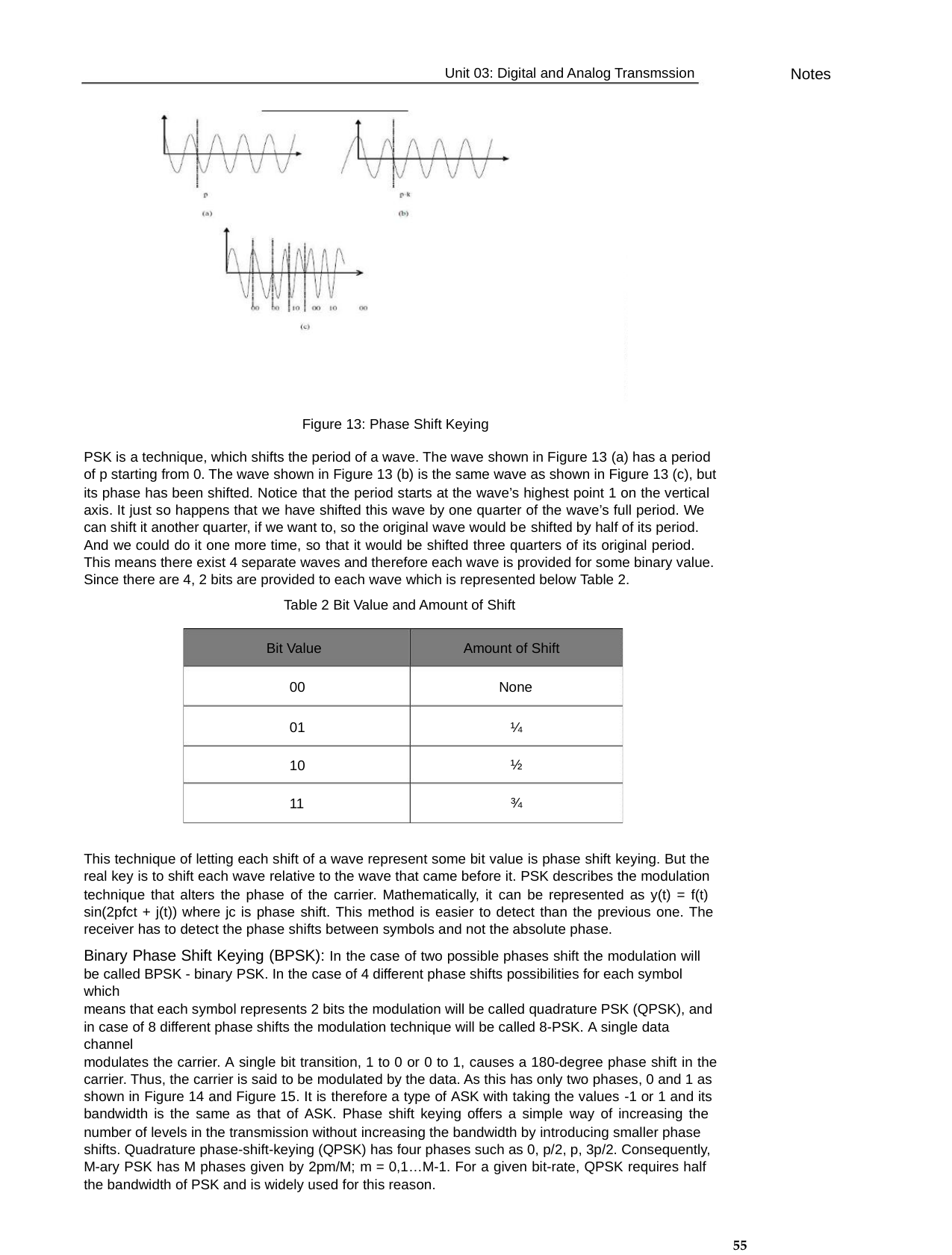

Notes
Unit 03: Digital and Analog Transmssion

Figure 13: Phase Shift Keying
PSK is a technique, which shifts the period of a wave. The wave shown in Figure 13 (a) has a period
of p starting from 0. The wave shown in Figure 13 (b) is the same wave as shown in Figure 13 (c), but
its phase has been shifted. Notice that the period starts at the wave’s highest point 1 on the vertical
axis. It just so happens that we have shifted this wave by one quarter of the wave’s full period. We
can shift it another quarter, if we want to, so the original wave would be shifted by half of its period.
And we could do it one more time, so that it would be shifted three quarters of its original period.
This means there exist 4 separate waves and therefore each wave is provided for some binary value.
Since there are 4, 2 bits are provided to each wave which is represented below Table 2.
Table 2 Bit Value and Amount of Shift

Bit Value
Amount of Shift
00
01
10
11
None
¼
½
¾
This technique of letting each shift of a wave represent some bit value is phase shift keying. But the
real key is to shift each wave relative to the wave that came before it. PSK describes the modulation
technique that alters the phase of the carrier. Mathematically, it can be represented as y(t) = f(t)
sin(2pfct + j(t)) where jc is phase shift. This method is easier to detect than the previous one. The
receiver has to detect the phase shifts between symbols and not the absolute phase.
Binary Phase Shift Keying (BPSK): In the case of two possible phases shift the modulation will
be called BPSK - binary PSK. In the case of 4 different phase shifts possibilities for each symbol which
means that each symbol represents 2 bits the modulation will be called quadrature PSK (QPSK), and
in case of 8 different phase shifts the modulation technique will be called 8-PSK. A single data channel
modulates the carrier. A single bit transition, 1 to 0 or 0 to 1, causes a 180-degree phase shift in the
carrier. Thus, the carrier is said to be modulated by the data. As this has only two phases, 0 and 1 as
shown in Figure 14 and Figure 15. It is therefore a type of ASK with taking the values -1 or 1 and its
bandwidth is the same as that of ASK. Phase shift keying offers a simple way of increasing the
number of levels in the transmission without increasing the bandwidth by introducing smaller phase
shifts. Quadrature phase-shift-keying (QPSK) has four phases such as 0, p/2, p, 3p/2. Consequently,
M-ary PSK has M phases given by 2pm/M; m = 0,1…M-1. For a given bit-rate, QPSK requires half
the bandwidth of PSK and is widely used for this reason.

55